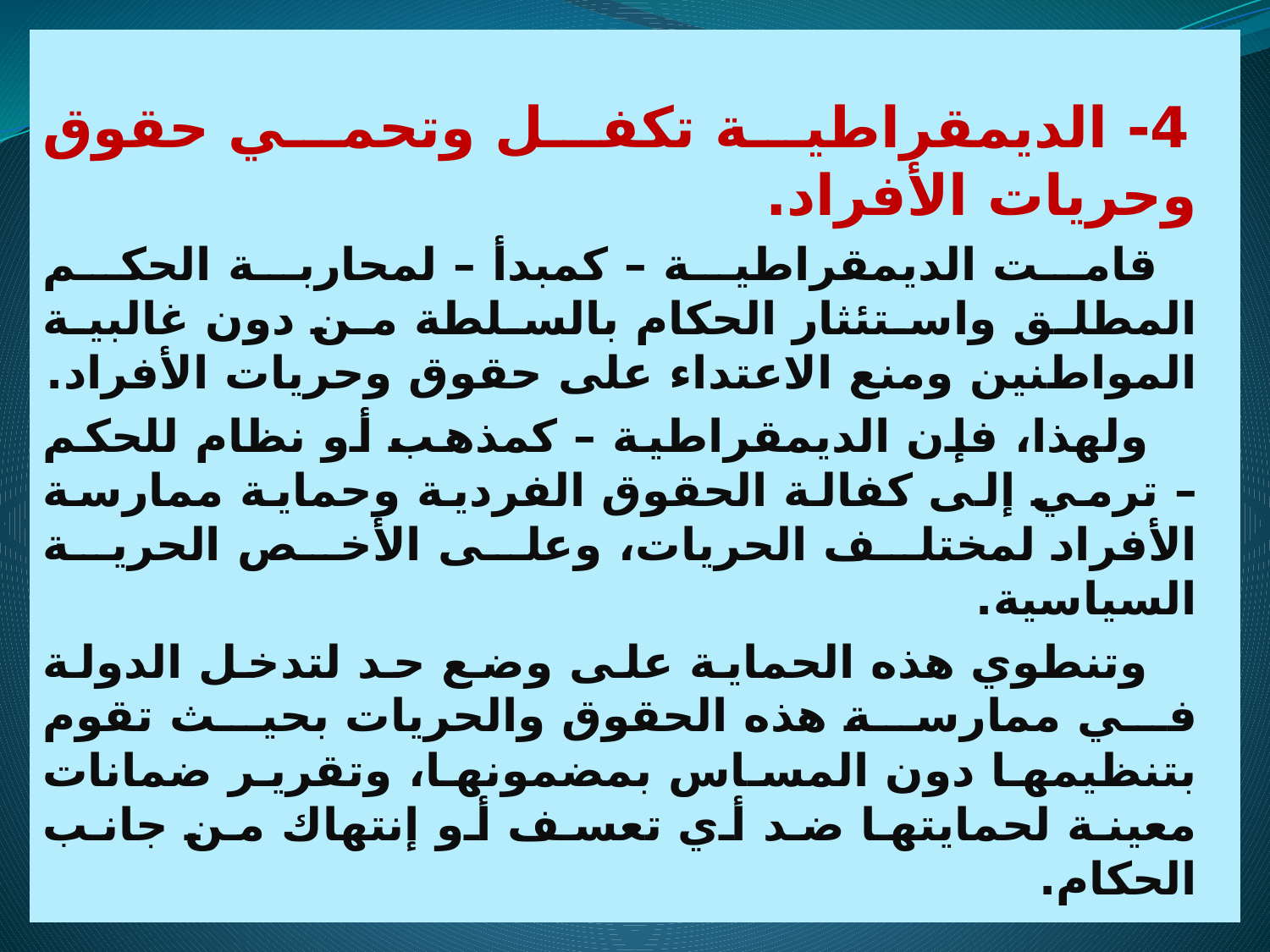

4- الديمقراطية تكفل وتحمي حقوق وحريات الأفراد.
      قامت الديمقراطية – كمبدأ – لمحاربة الحكم المطلق واستئثار الحكام بالسلطة من دون غالبية المواطنين ومنع الاعتداء على حقوق وحريات الأفراد.
     ولهذا، فإن الديمقراطية – كمذهب أو نظام للحكم – ترمي إلى كفالة الحقوق الفردية وحماية ممارسة الأفراد لمختلف الحريات، وعلى الأخص الحرية السياسية.
     وتنطوي هذه الحماية على وضع حد لتدخل الدولة في ممارسة هذه الحقوق والحريات بحيث تقوم بتنظيمها دون المساس بمضمونها، وتقرير ضمانات معينة لحمايتها ضد أي تعسف أو إنتهاك من جانب الحكام.